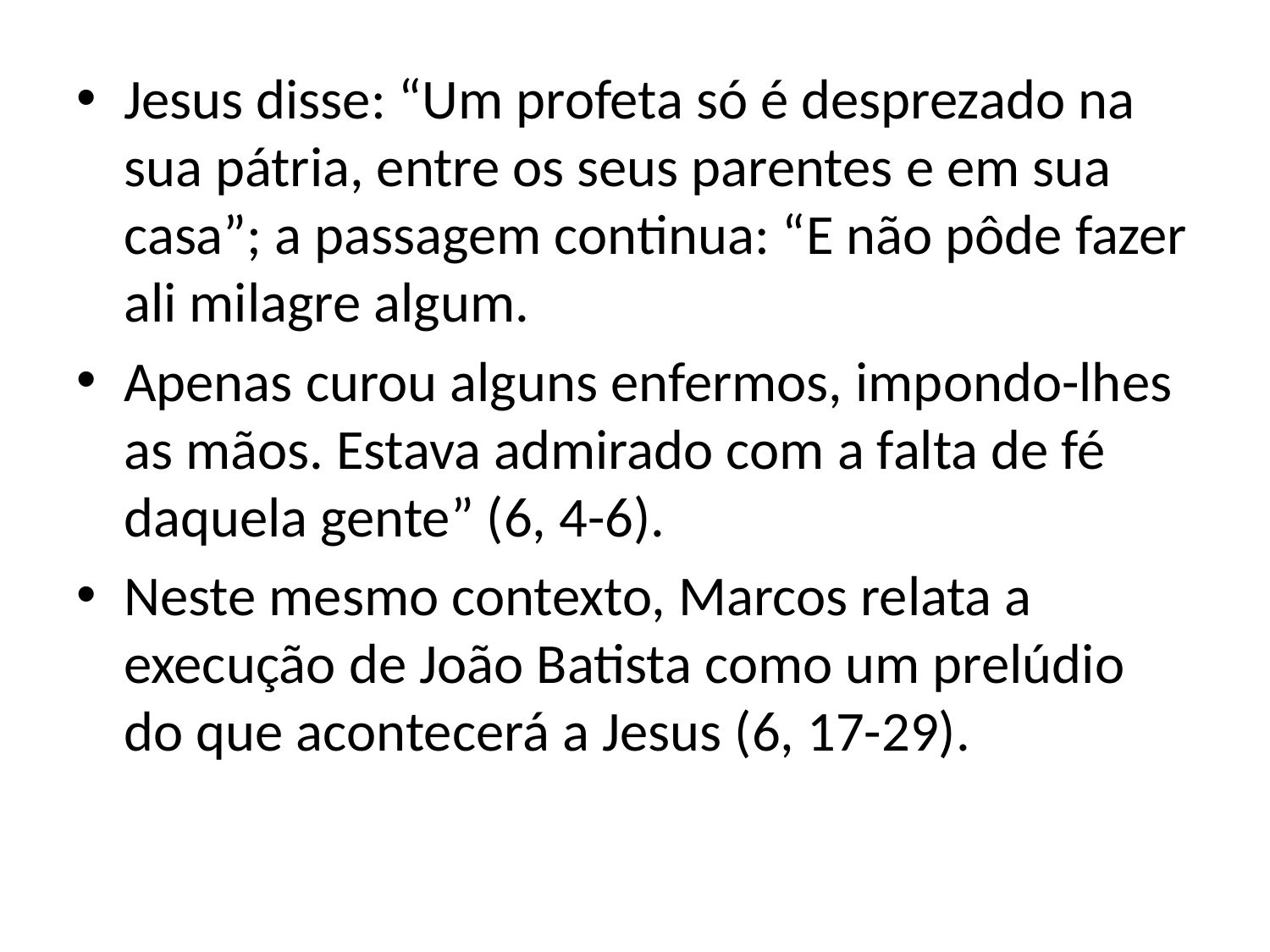

Jesus disse: “Um profeta só é desprezado na sua pátria, entre os seus parentes e em sua casa”; a passagem continua: “E não pôde fazer ali milagre algum.
Apenas curou alguns enfermos, impondo-lhes as mãos. Estava admirado com a falta de fé daquela gente” (6, 4-6).
Neste mesmo contexto, Marcos relata a execução de João Batista como um prelúdio do que acontecerá a Jesus (6, 17-29).